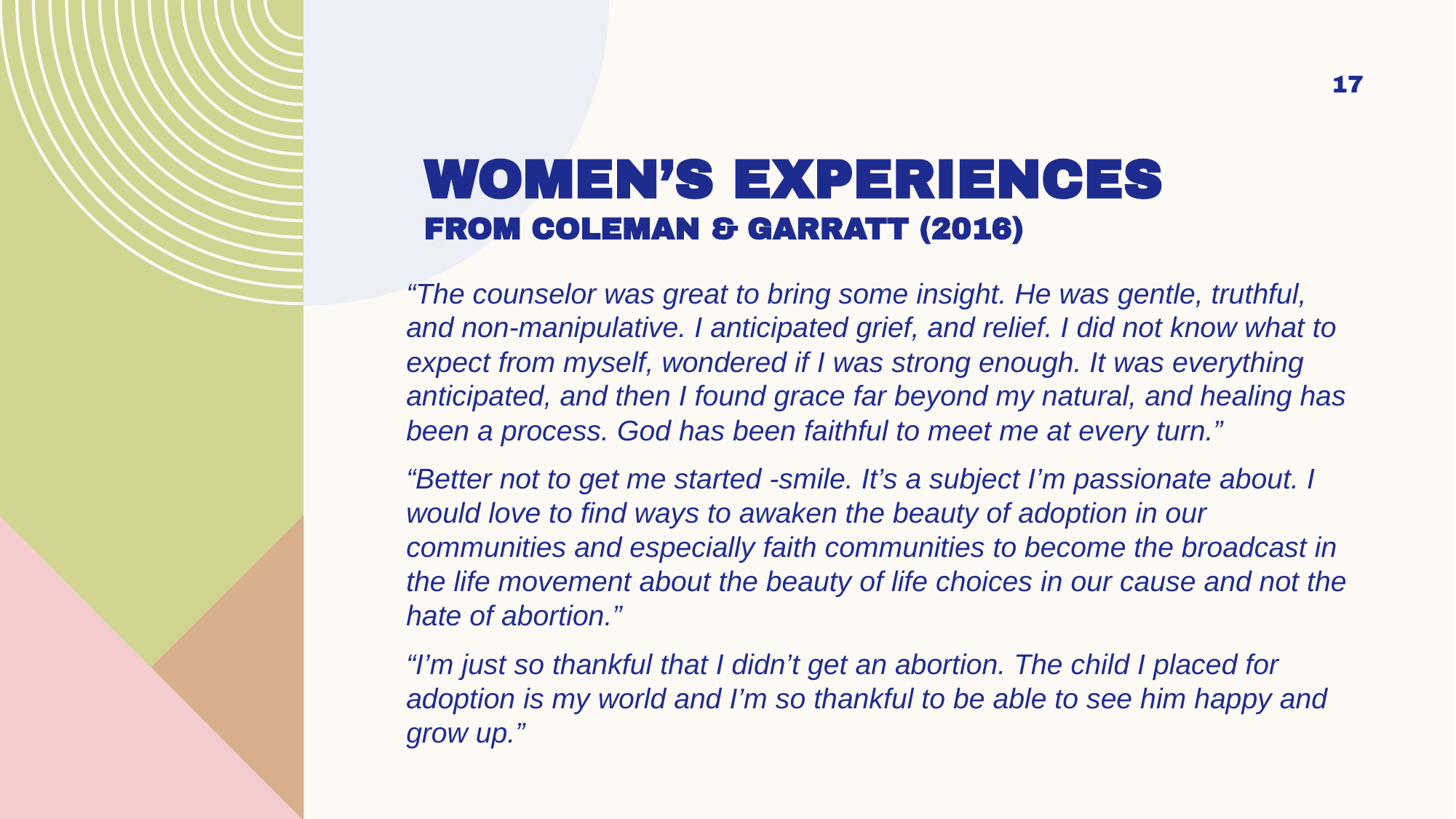

17
# Women’s experiences from Coleman & Garratt (2016)
“The counselor was great to bring some insight. He was gentle, truthful, and non-manipulative. I anticipated grief, and relief. I did not know what to expect from myself, wondered if I was strong enough. It was everything anticipated, and then I found grace far beyond my natural, and healing has been a process. God has been faithful to meet me at every turn.”
“Better not to get me started -smile. It’s a subject I’m passionate about. I would love to find ways to awaken the beauty of adoption in our communities and especially faith communities to become the broadcast in the life movement about the beauty of life choices in our cause and not the hate of abortion.”
“I’m just so thankful that I didn’t get an abortion. The child I placed for adoption is my world and I’m so thankful to be able to see him happy and grow up.”